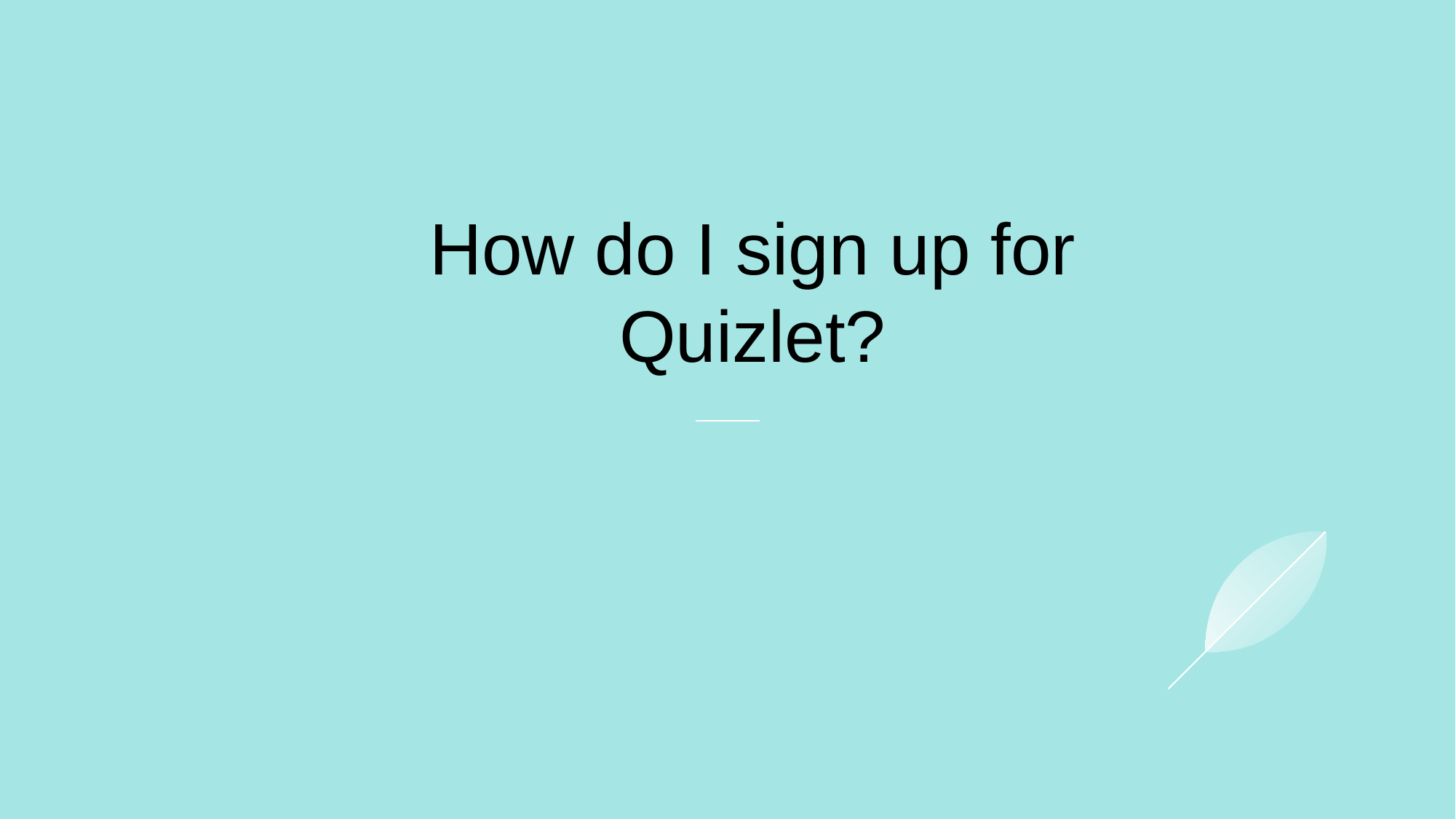

# How do I sign up for Quizlet?